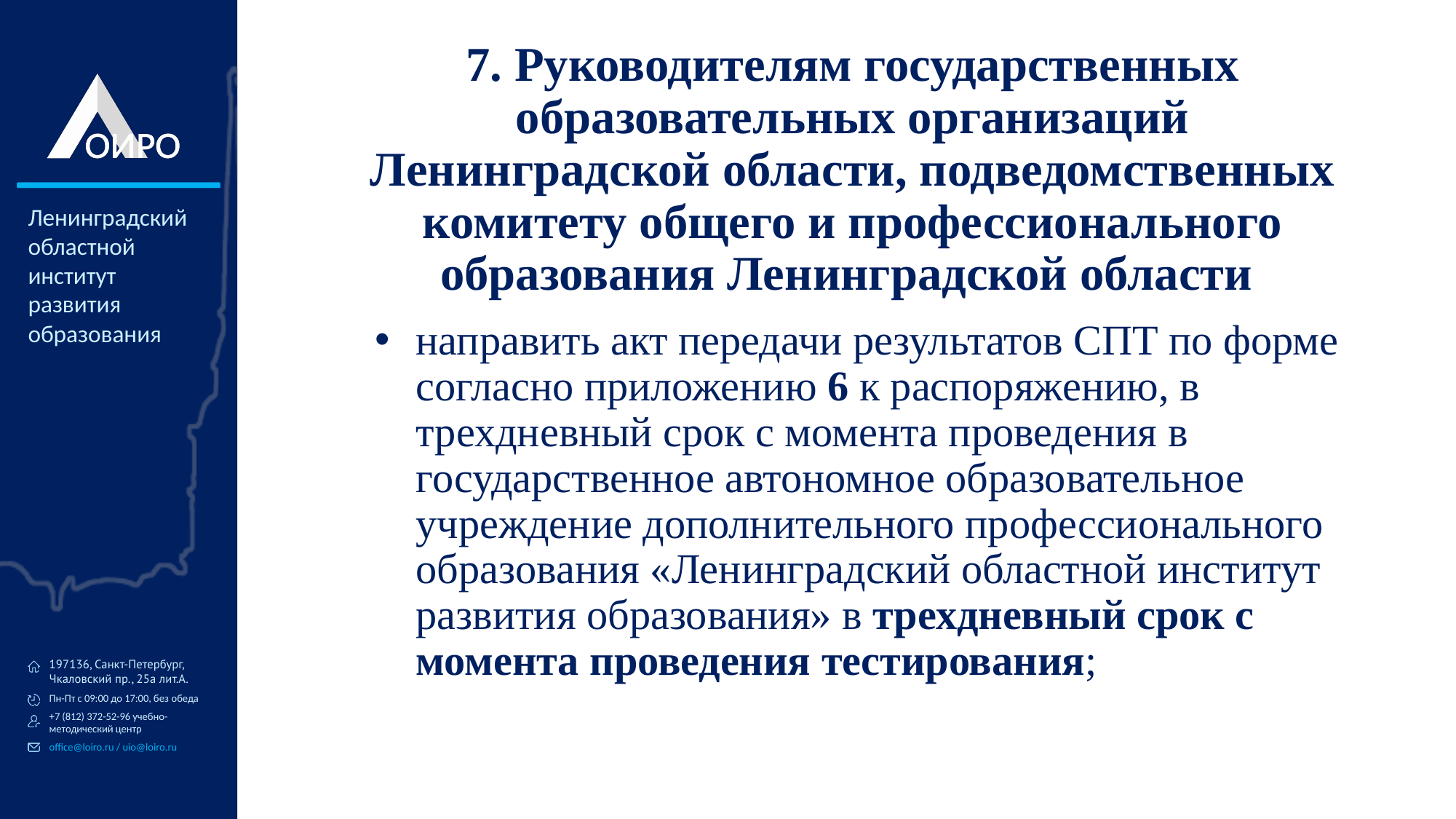

# 7. Руководителям государственных образовательных организаций Ленинградской области, подведомственных комитету общего и профессионального образования Ленинградской области
направить акт передачи результатов СПТ по форме согласно приложению 6 к распоряжению, в трехдневный срок с момента проведения в государственное автономное образовательное учреждение дополнительного профессионального образования «Ленинградский областной институт развития образования» в трехдневный срок с момента проведения тестирования;